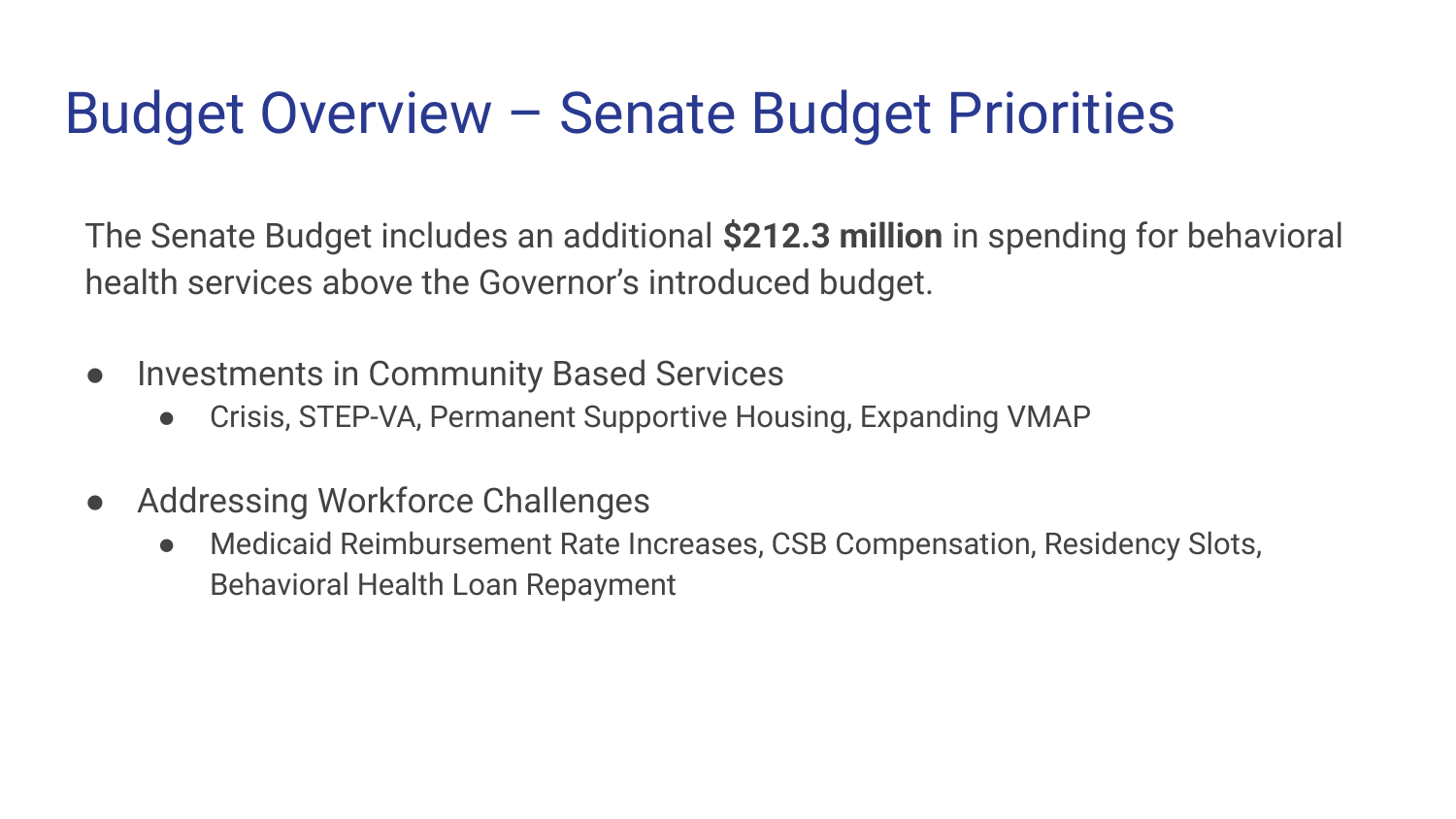

# Budget Overview – Senate Budget Priorities
The Senate Budget includes an additional $212.3 million in spending for behavioral health services above the Governor’s introduced budget.

Investments in Community Based Services
Crisis, STEP-VA, Permanent Supportive Housing, Expanding VMAP

Addressing Workforce Challenges
Medicaid Reimbursement Rate Increases, CSB Compensation, Residency Slots, Behavioral Health Loan Repayment